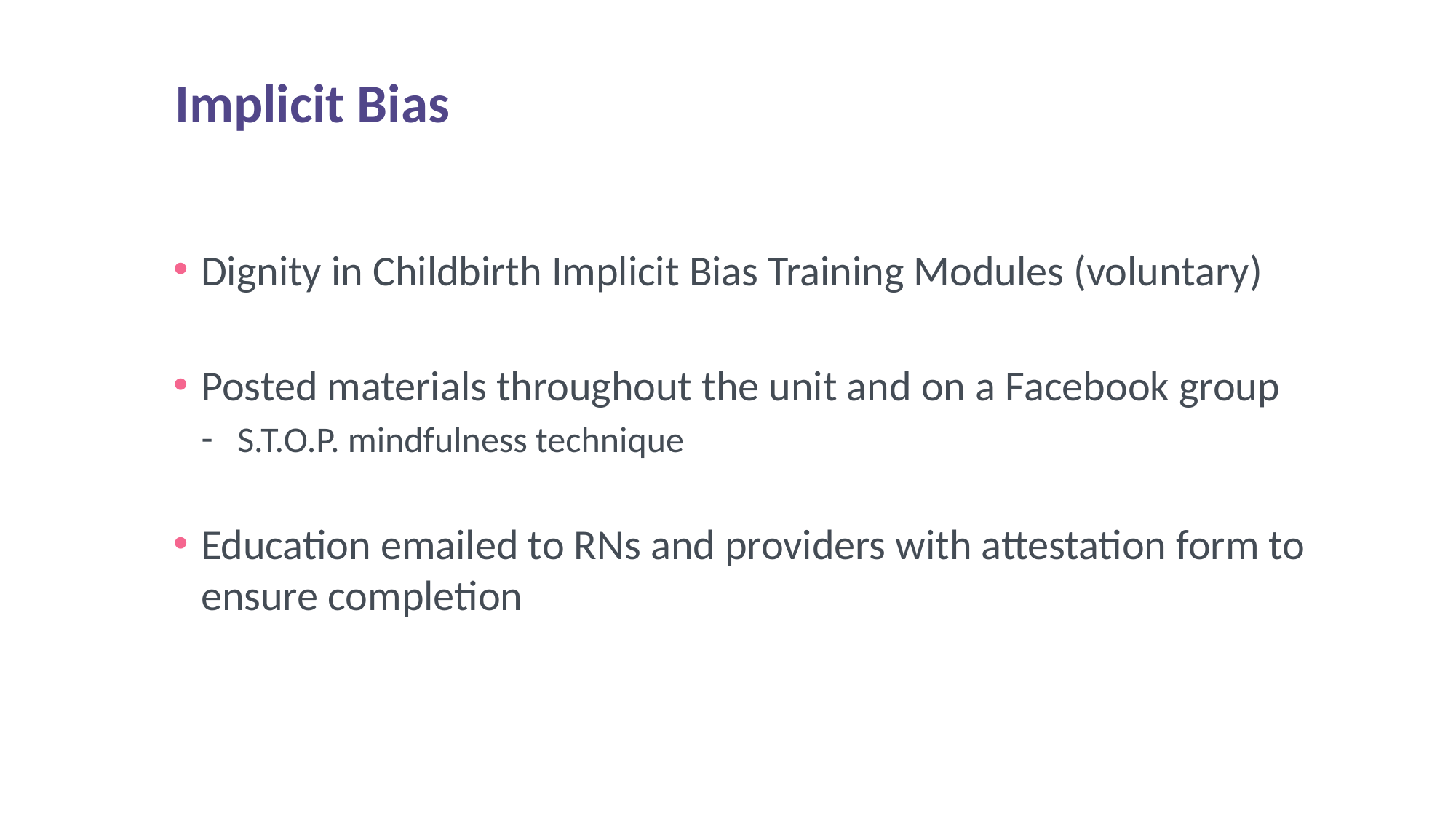

# Implicit Bias

Dignity in Childbirth Implicit Bias Training Modules (voluntary)

Posted materials throughout the unit and on a Facebook group
S.T.O.P. mindfulness technique

Education emailed to RNs and providers with attestation form to ensure completion